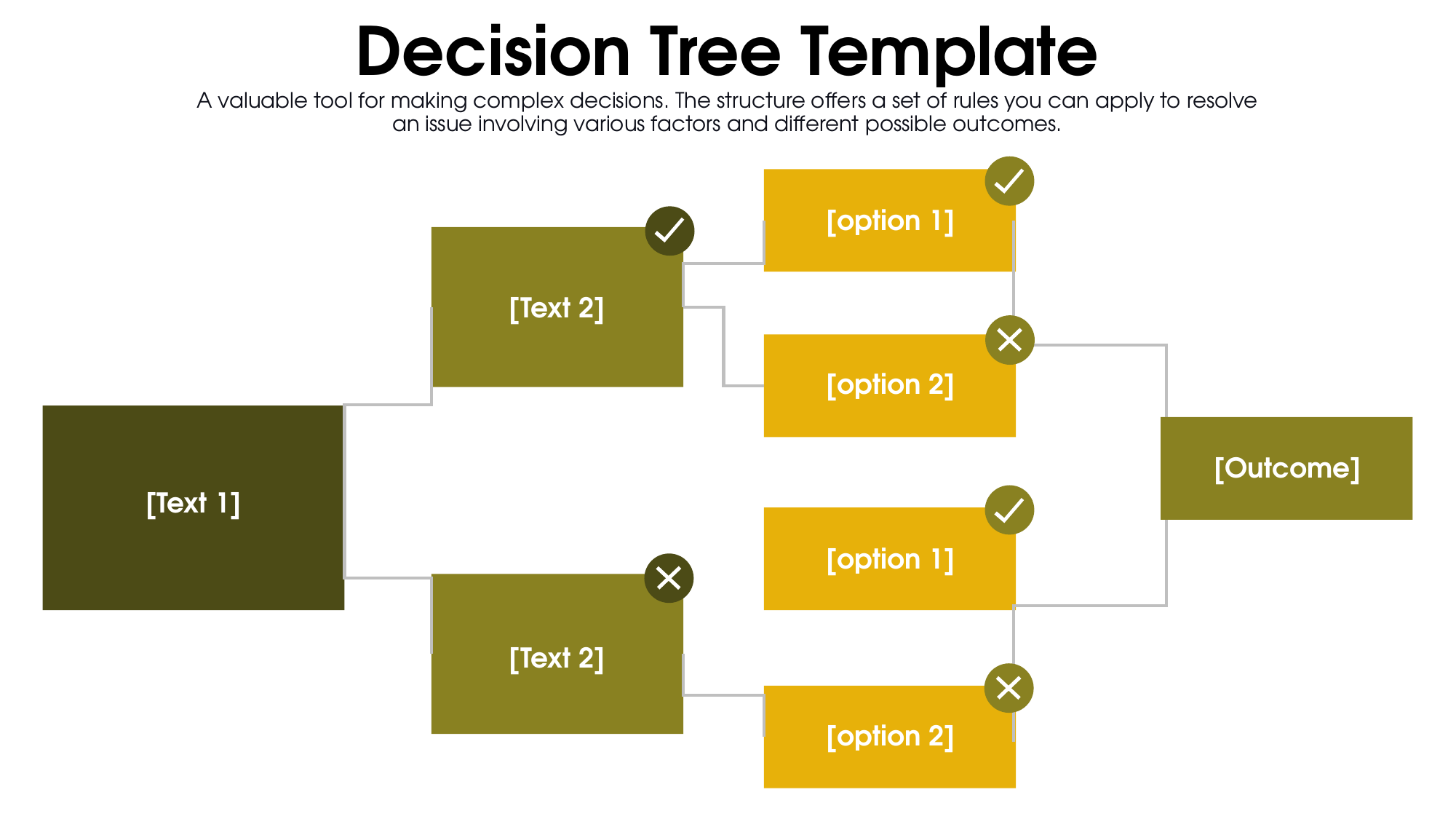

# Decision Tree Template A valuable tool for making complex decisions. The structure offers a set of rules you can apply to resolve an issue involving various factors and different possible outcomes.

[option 1]

[Text 2]

[option 2]

[Outcome]
[Text 1]

[option 1]

[Text 2]

[option 2]